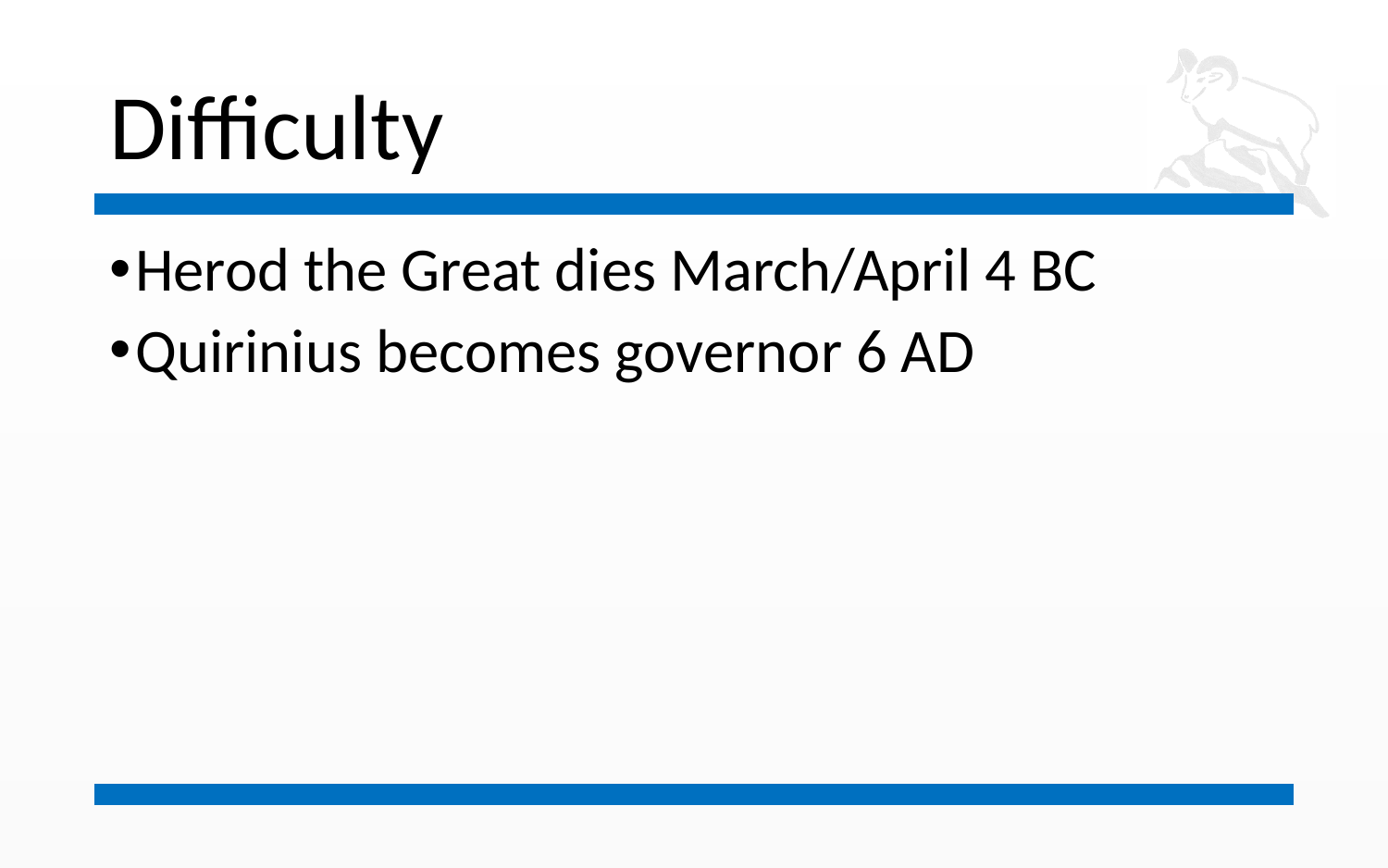

# Difficulty
Herod the Great dies March/April 4 BC
Quirinius becomes governor 6 AD